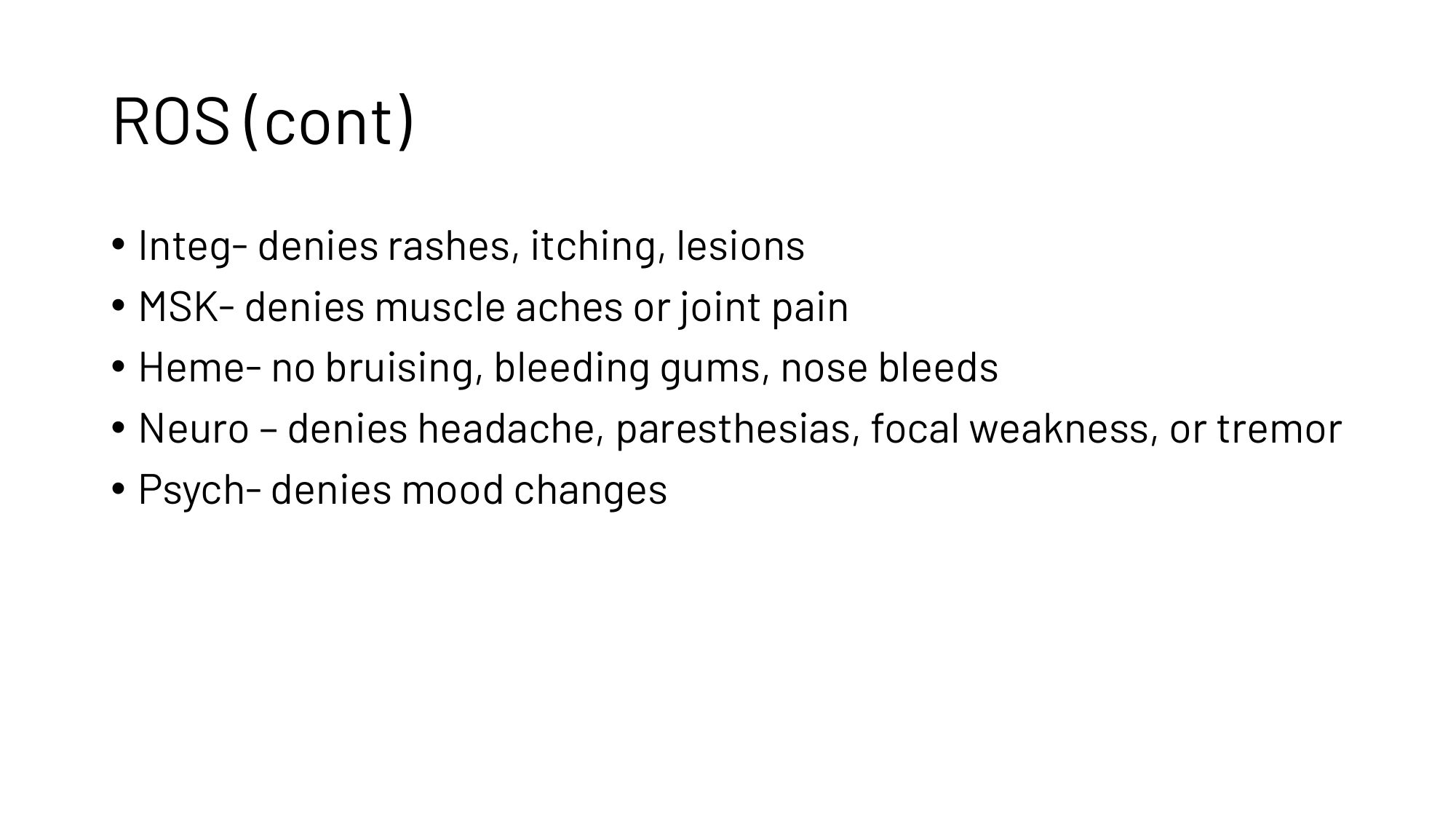

# ROS (cont)
Integ- denies rashes, itching, lesions
MSK- denies muscle aches or joint pain
Heme- no bruising, bleeding gums, nose bleeds
Neuro – denies headache, paresthesias, focal weakness, or tremor
Psych- denies mood changes